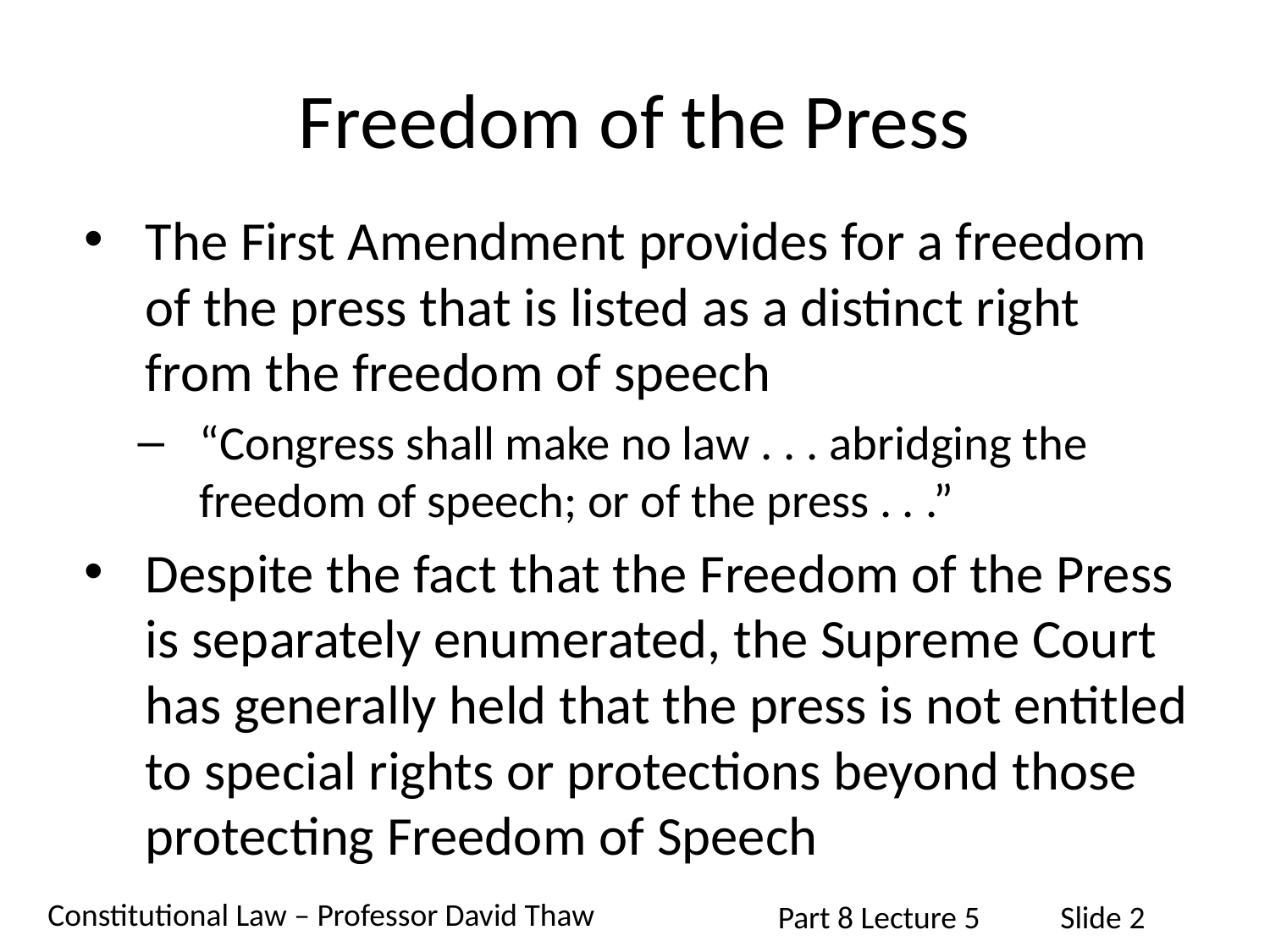

# Freedom of the Press
The First Amendment provides for a freedom of the press that is listed as a distinct right from the freedom of speech
“Congress shall make no law . . . abridging the freedom of speech; or of the press . . .”
Despite the fact that the Freedom of the Press is separately enumerated, the Supreme Court has generally held that the press is not entitled to special rights or protections beyond those protecting Freedom of Speech